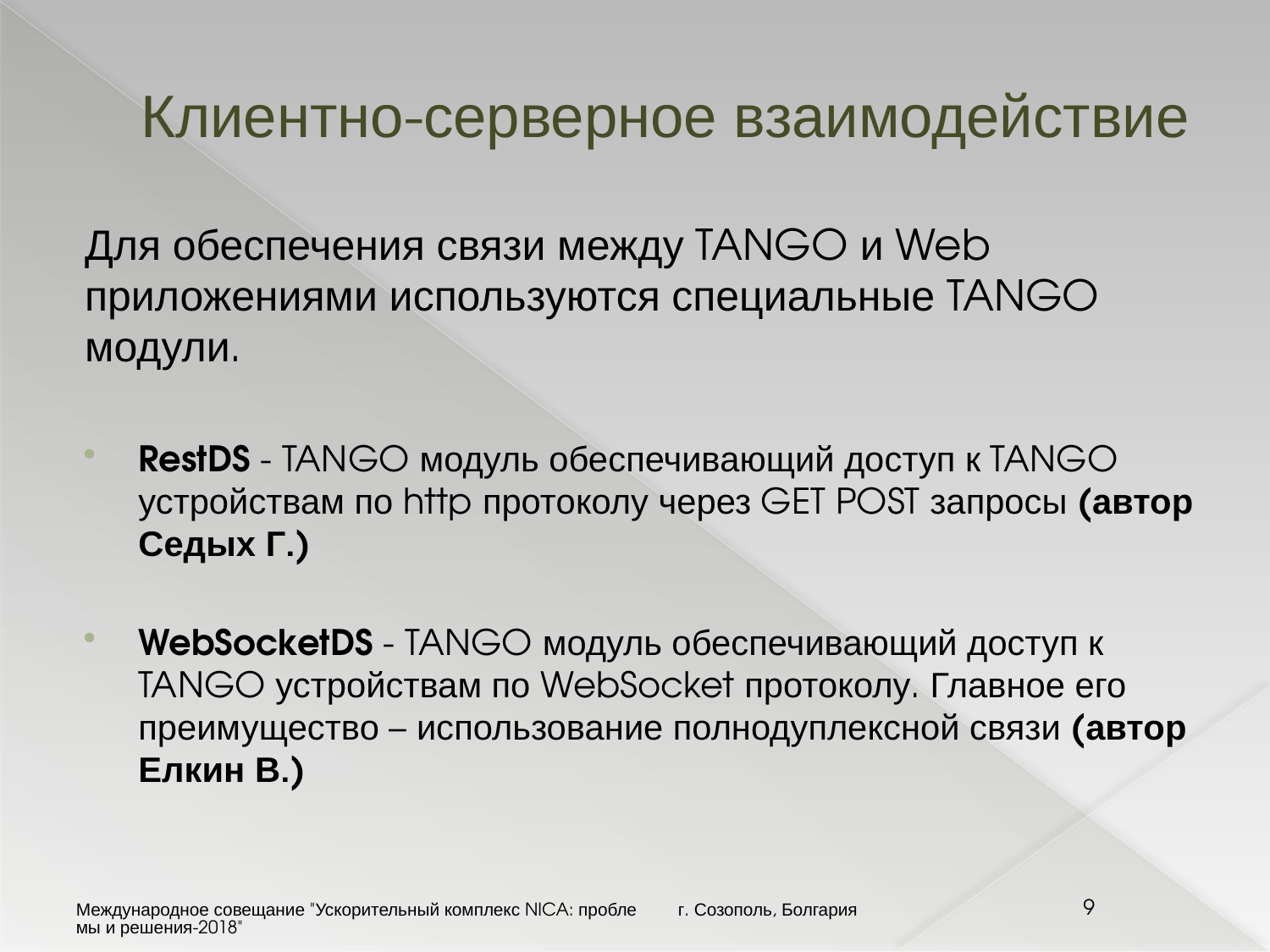

# Клиентно-серверное взаимодействие
Для обеспечения связи между TANGO и Web приложениями используются специальные TANGO модули.

RestDS - TANGO модуль обеспечивающий доступ к TANGO устройствам по http протоколу через GET POST запросы (автор Седых Г.)

WebSocketDS - TANGO модуль обеспечивающий доступ к TANGO устройствам по WebSocket протоколу. Главное его преимущество – использование полнодуплексной связи (автор Елкин В.)
г. Созополь, Болгария
9
Международное совещание "Ускорительный комплекс NICA: проблемы и решения-2018"